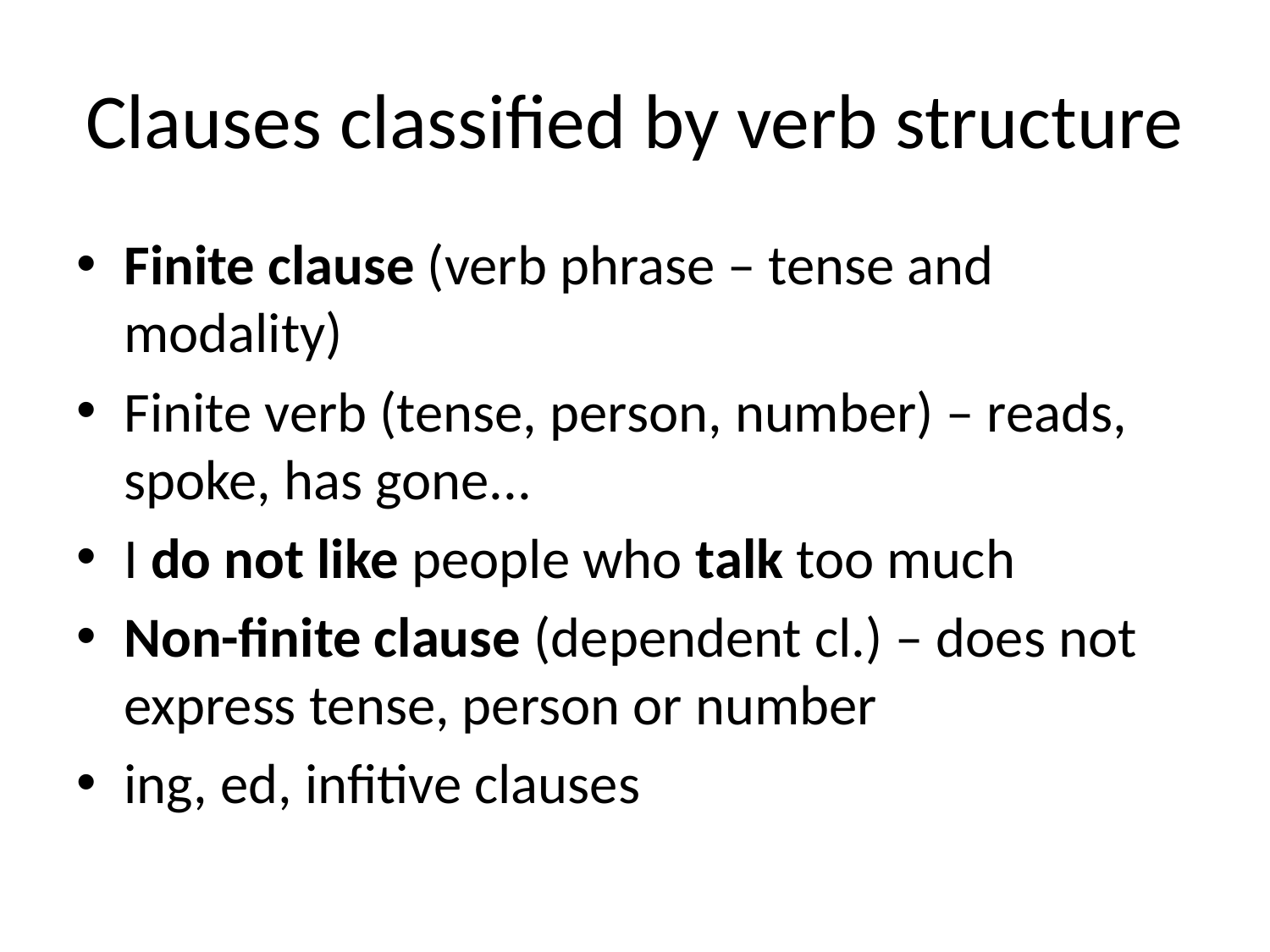

# Clauses classified by verb structure
Finite clause (verb phrase – tense and modality)
Finite verb (tense, person, number) – reads, spoke, has gone...
I do not like people who talk too much
Non-finite clause (dependent cl.) – does not express tense, person or number
ing, ed, infitive clauses